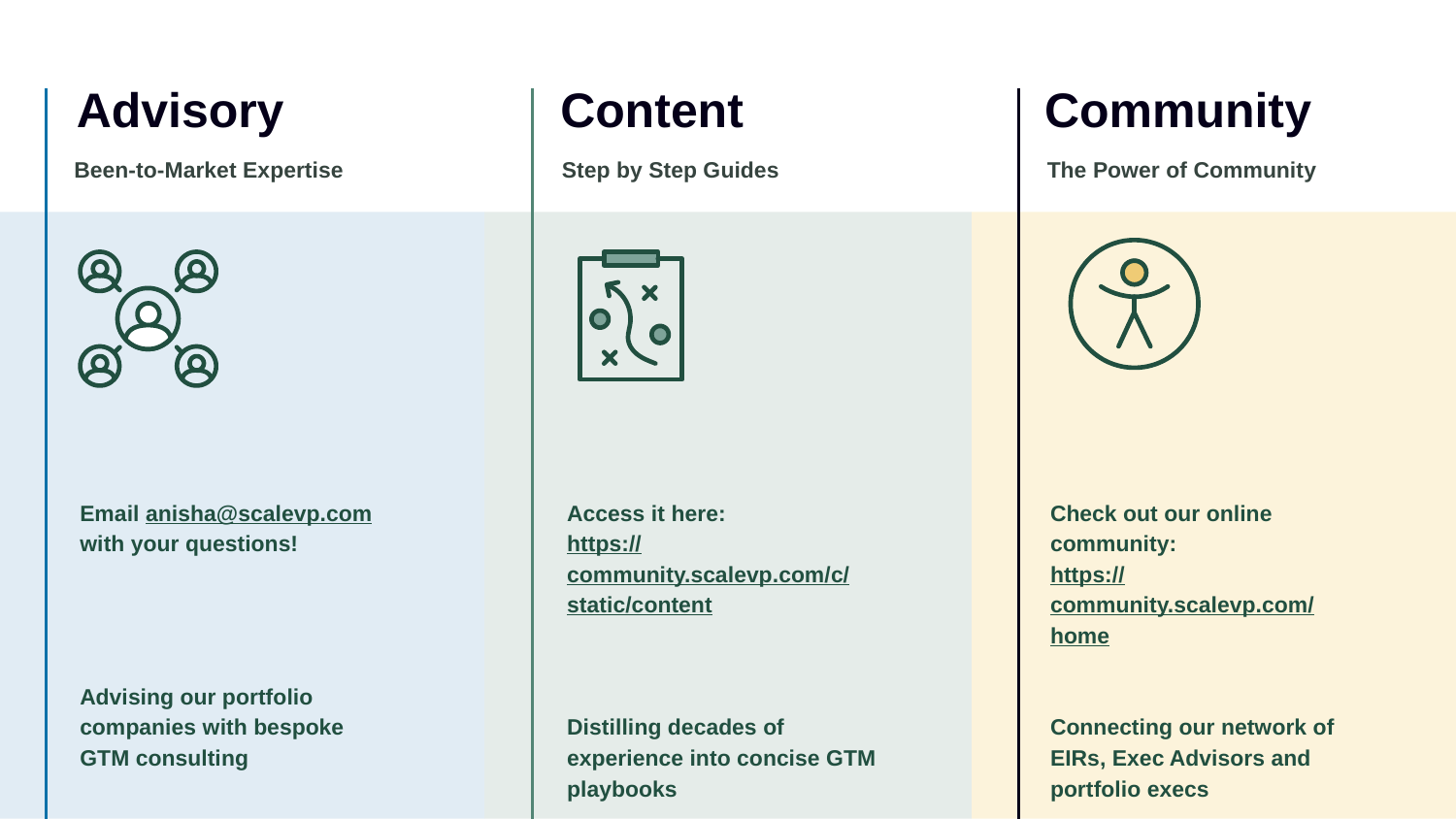

Advisory
Content
Community
Been-to-Market Expertise
Step by Step Guides
The Power of Community

Email anisha@scalevp.com with your questions!

Advising our portfolio companies with bespoke GTM consulting
Access it here:
https://community.scalevp.com/c/static/content

Distilling decades of experience into concise GTM playbooks
Check out our online community:
https://community.scalevp.com/home

Connecting our network of EIRs, Exec Advisors and portfolio execs